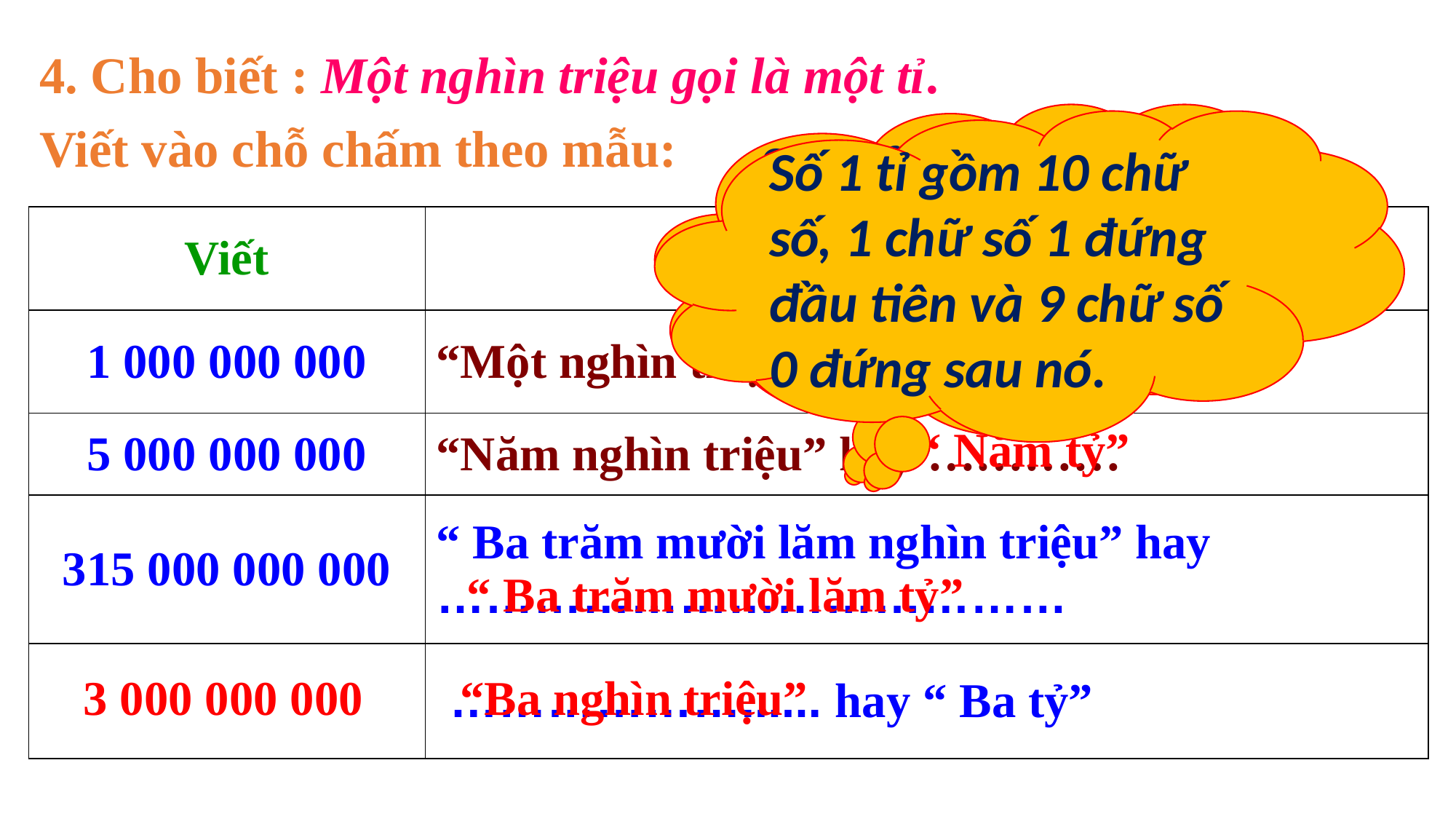

4. Cho biết : Một nghìn triệu gọi là một tỉ.
Số 1 tỉ gồm mấy chữ số ? Đó là những chữ số nào?
Viết vào chỗ chấm theo mẫu:
Số 1 tỉ gồm 10 chữ số, 1 chữ số 1 đứng đầu tiên và 9 chữ số 0 đứng sau nó.
| Viết | Đọc |
| --- | --- |
| 1 000 000 000 | “Một nghìn triệu”hay “ Một tỉ” |
| 5 000 000 000 | “Năm nghìn triệu” hay ………… |
| 315 000 000 000 | “ Ba trăm mười lăm nghìn triệu” hay ………………………………… |
|  | ………………...... hay “ Ba tỷ” |
“ Năm tỷ”
“ Ba trăm mười lăm tỷ”
3 000 000 000
“Ba nghìn triệu”